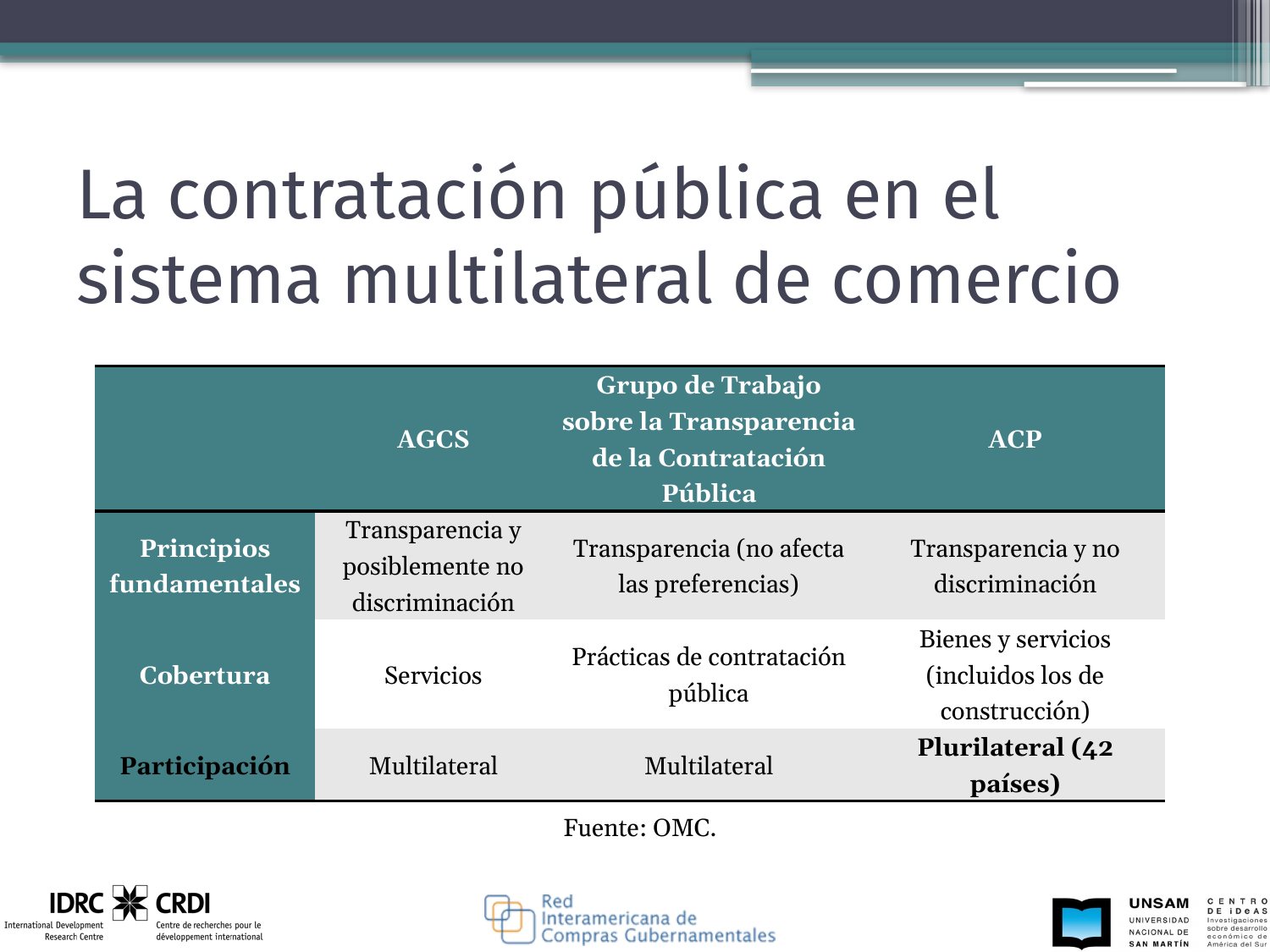

# La contratación pública en el sistema multilateral de comercio
|  | AGCS | Grupo de Trabajo sobre la Transparencia de la Contratación Pública | ACP |
| --- | --- | --- | --- |
| Principios fundamentales | Transparencia y posiblemente no discriminación | Transparencia (no afecta las preferencias) | Transparencia y no discriminación |
| Cobertura | Servicios | Prácticas de contratación pública | Bienes y servicios (incluidos los de construcción) |
| Participación | Multilateral | Multilateral | Plurilateral (42 países) |
Fuente: OMC.